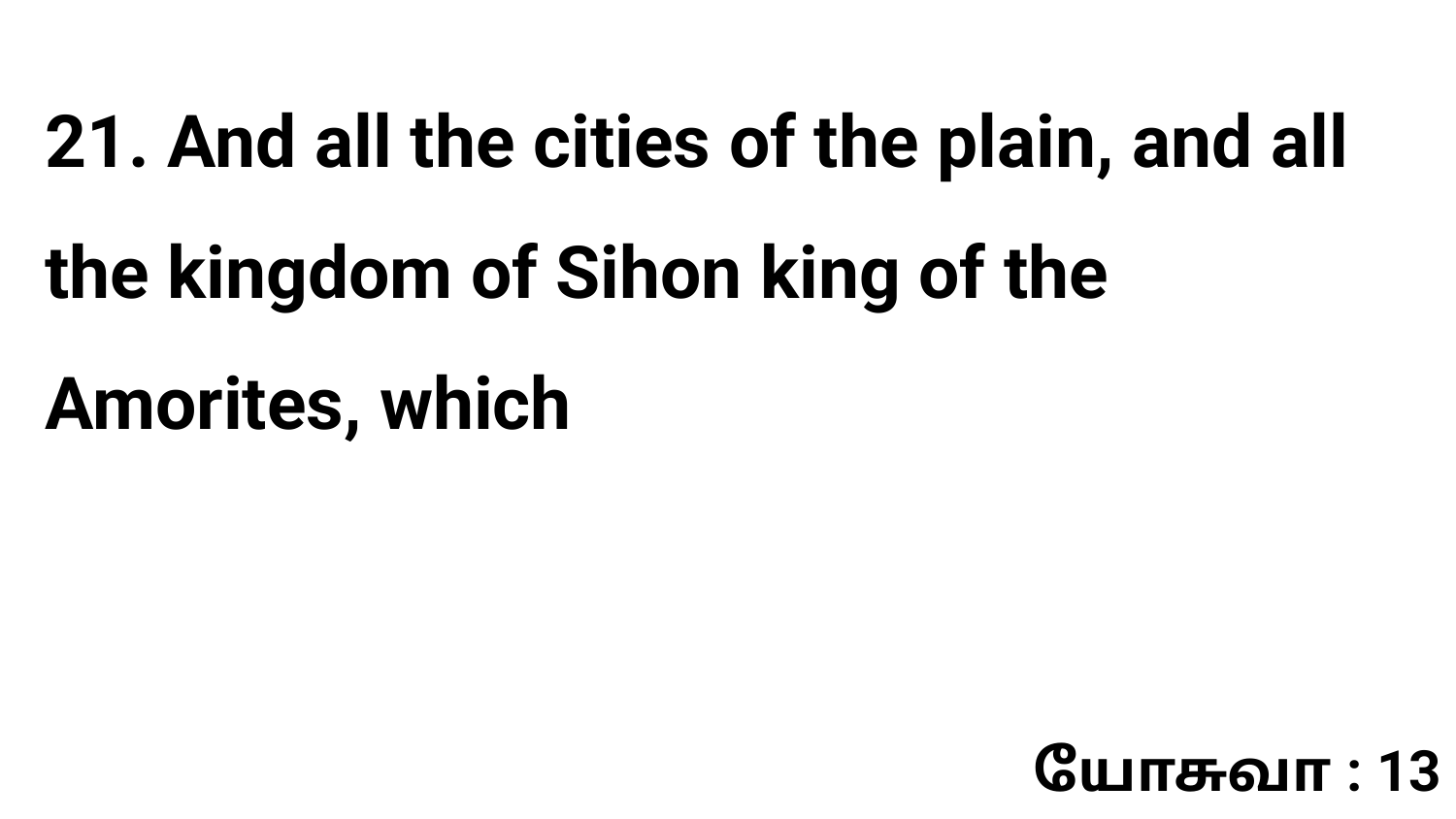

21. And all the cities of the plain, and all the kingdom of Sihon king of the Amorites, which
யோசுவா : 13